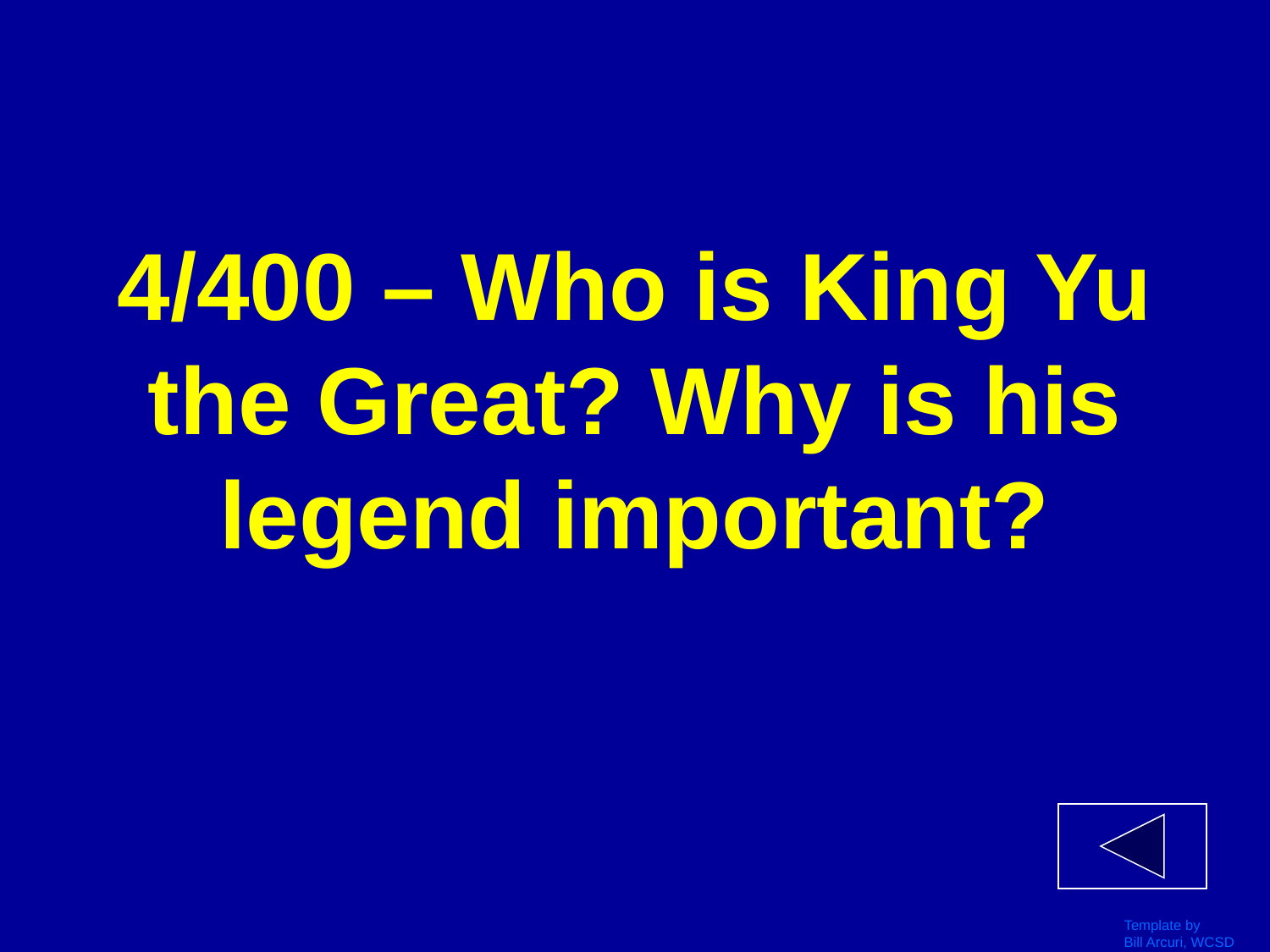

# 4/400 – Who is King Yu the Great? Why is his legend important?

Template by
Bill Arcuri, WCSD